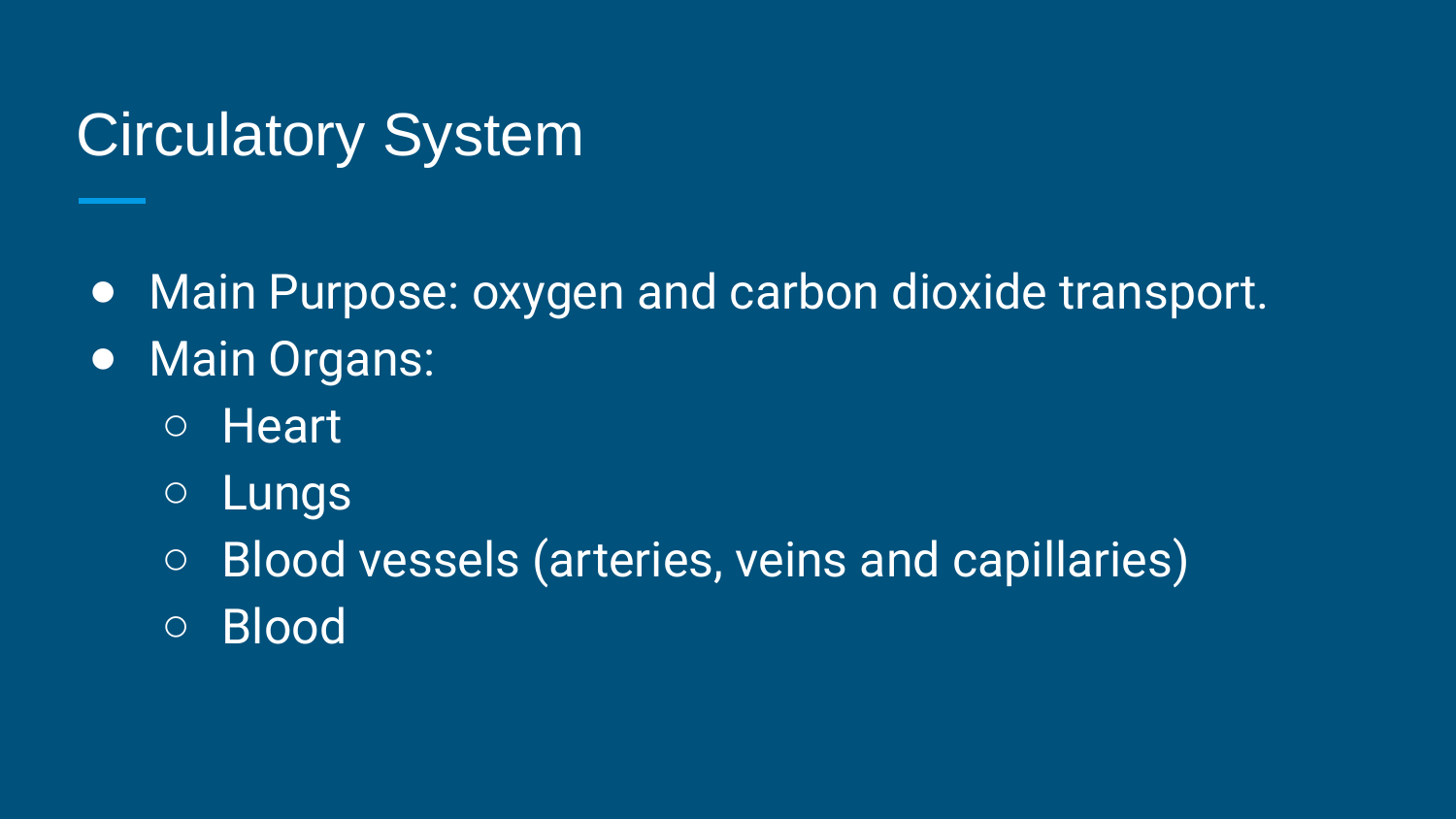

# Circulatory System
Main Purpose: oxygen and carbon dioxide transport.
Main Organs:
Heart
Lungs
Blood vessels (arteries, veins and capillaries)
Blood